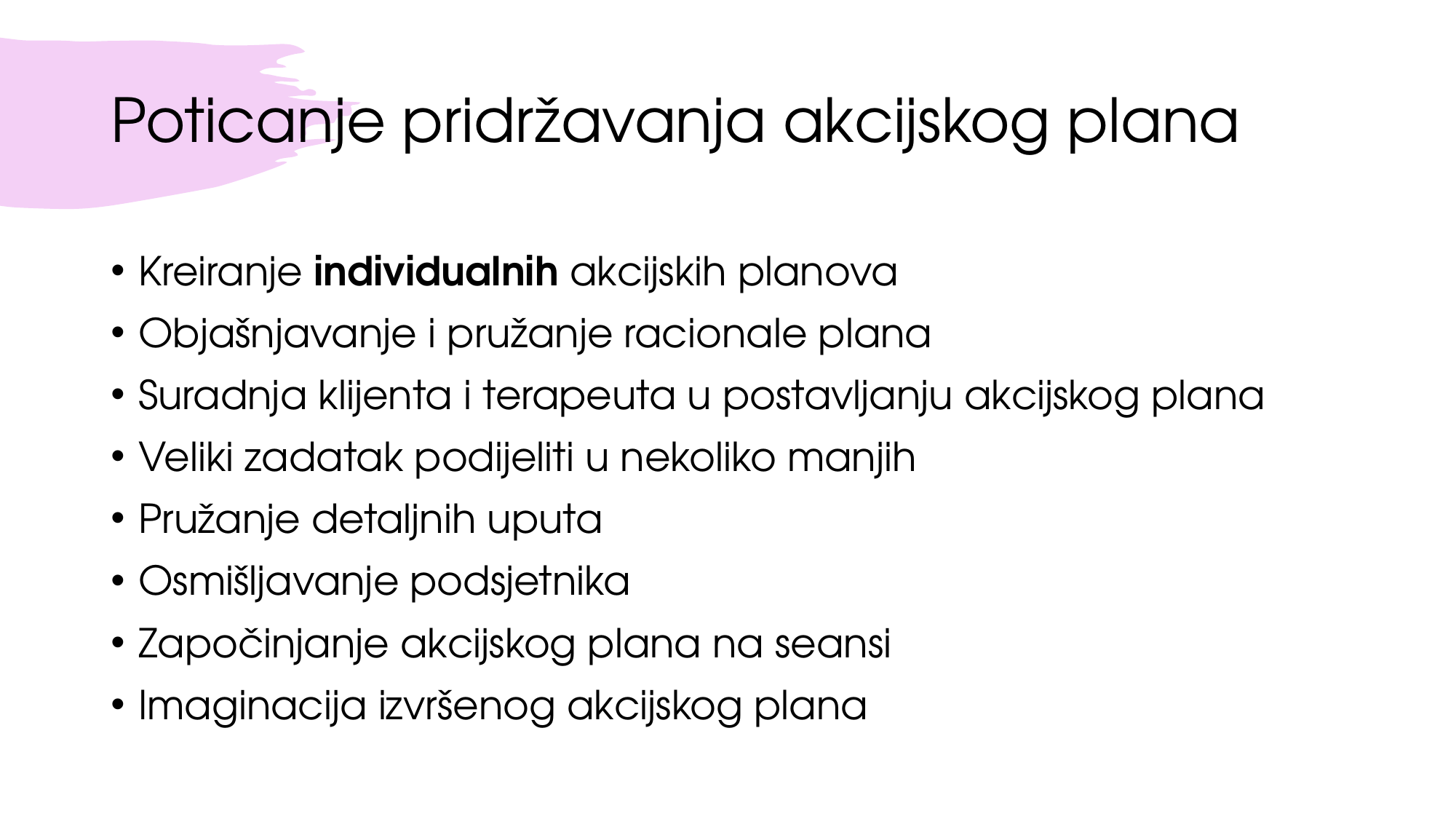

# Poticanje pridržavanja akcijskog plana
Kreiranje individualnih akcijskih planova
Objašnjavanje i pružanje racionale plana
Suradnja klijenta i terapeuta u postavljanju akcijskog plana
Veliki zadatak podijeliti u nekoliko manjih
Pružanje detaljnih uputa
Osmišljavanje podsjetnika
Započinjanje akcijskog plana na seansi
Imaginacija izvršenog akcijskog plana